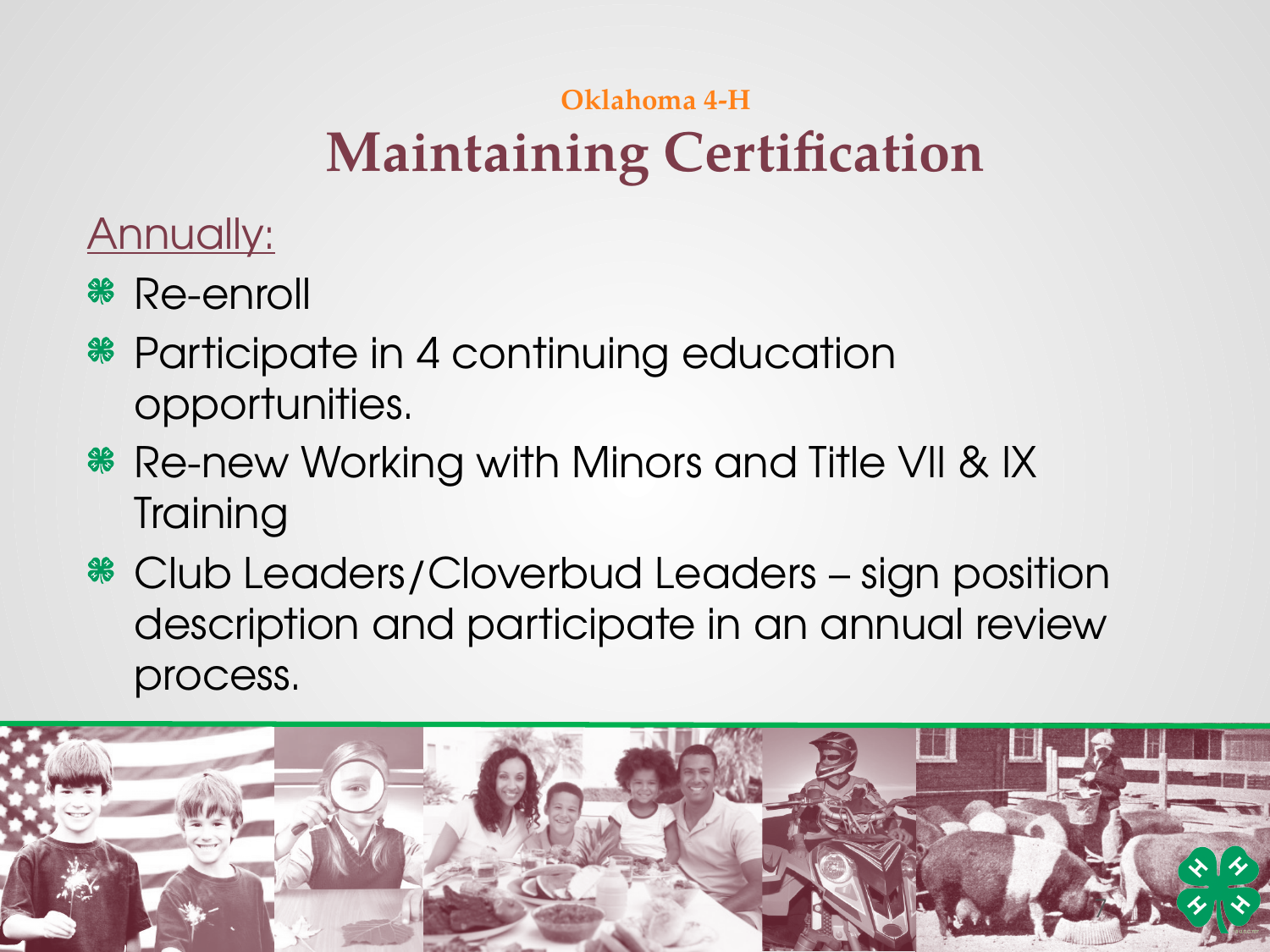

Oklahoma 4-H
Maintaining Certification
Annually:
Re-enroll
Participate in 4 continuing education opportunities.
Re-new Working with Minors and Title VII & IX Training
Club Leaders/Cloverbud Leaders – sign position description and participate in an annual review process.
7